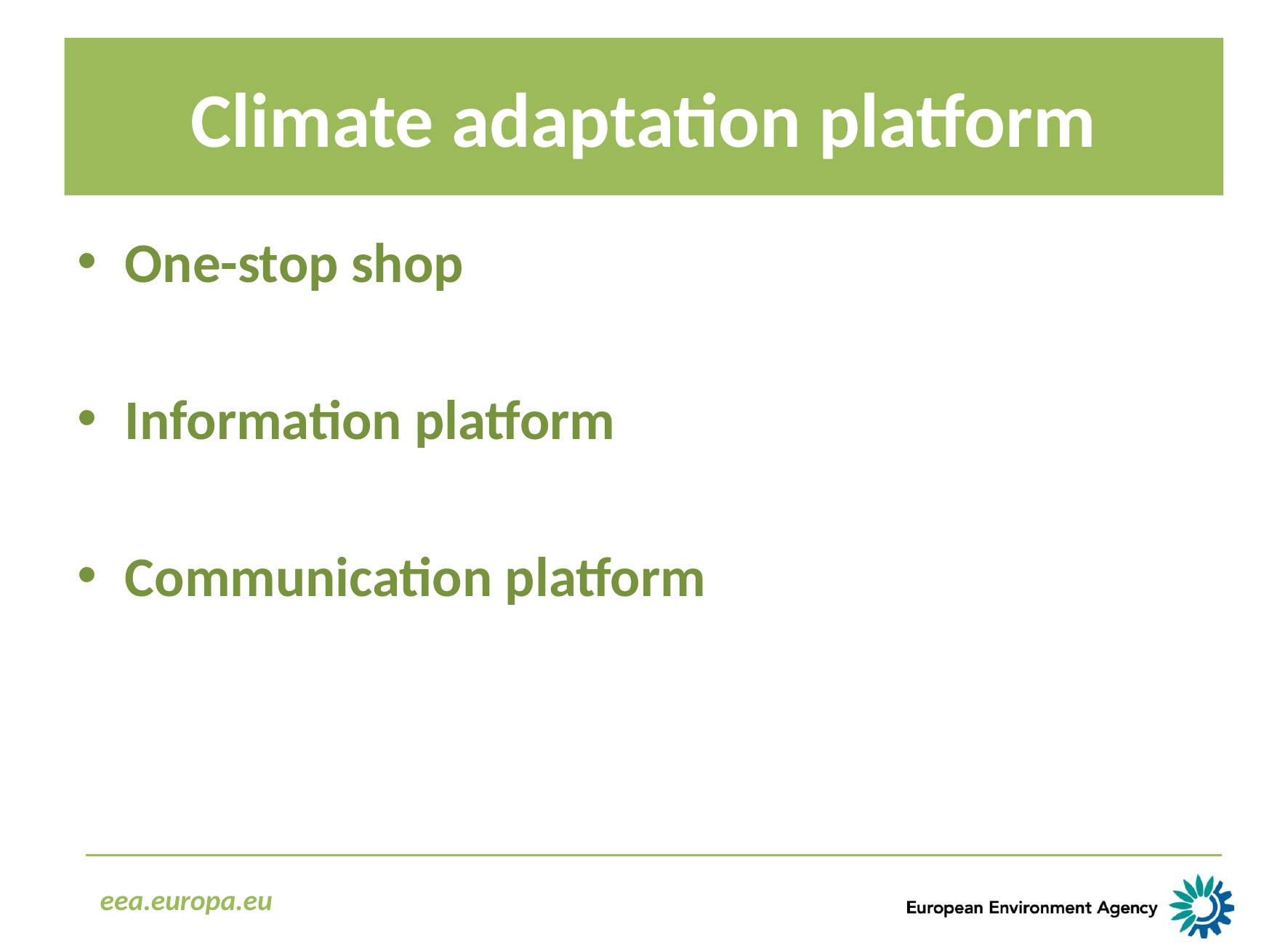

# Climate adaptation platform
One-stop shop

Information platform

Communication platform